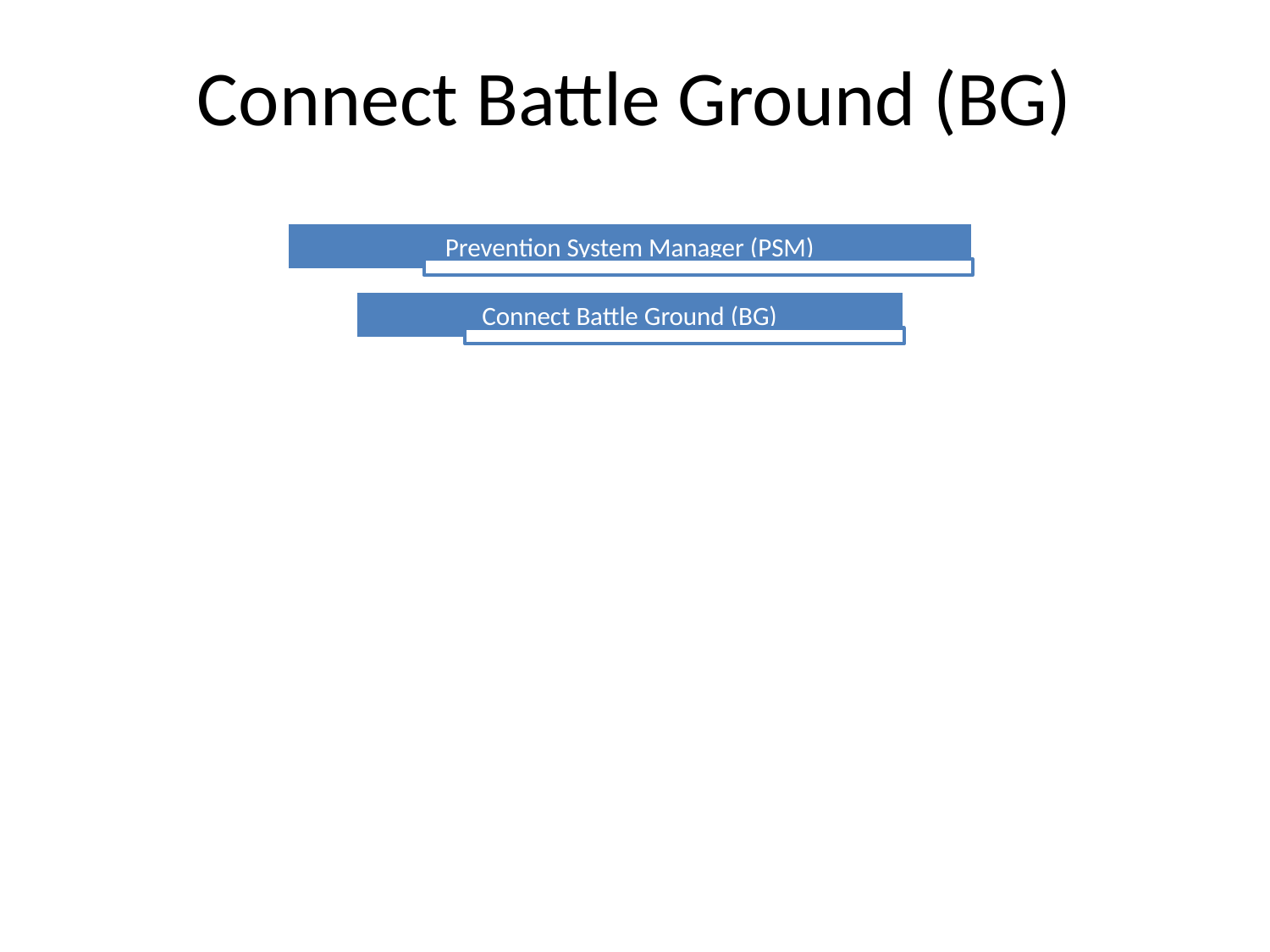

# Connect Battle Ground (BG)
Prevention System Manager (PSM)
Connect Battle Ground (BG)